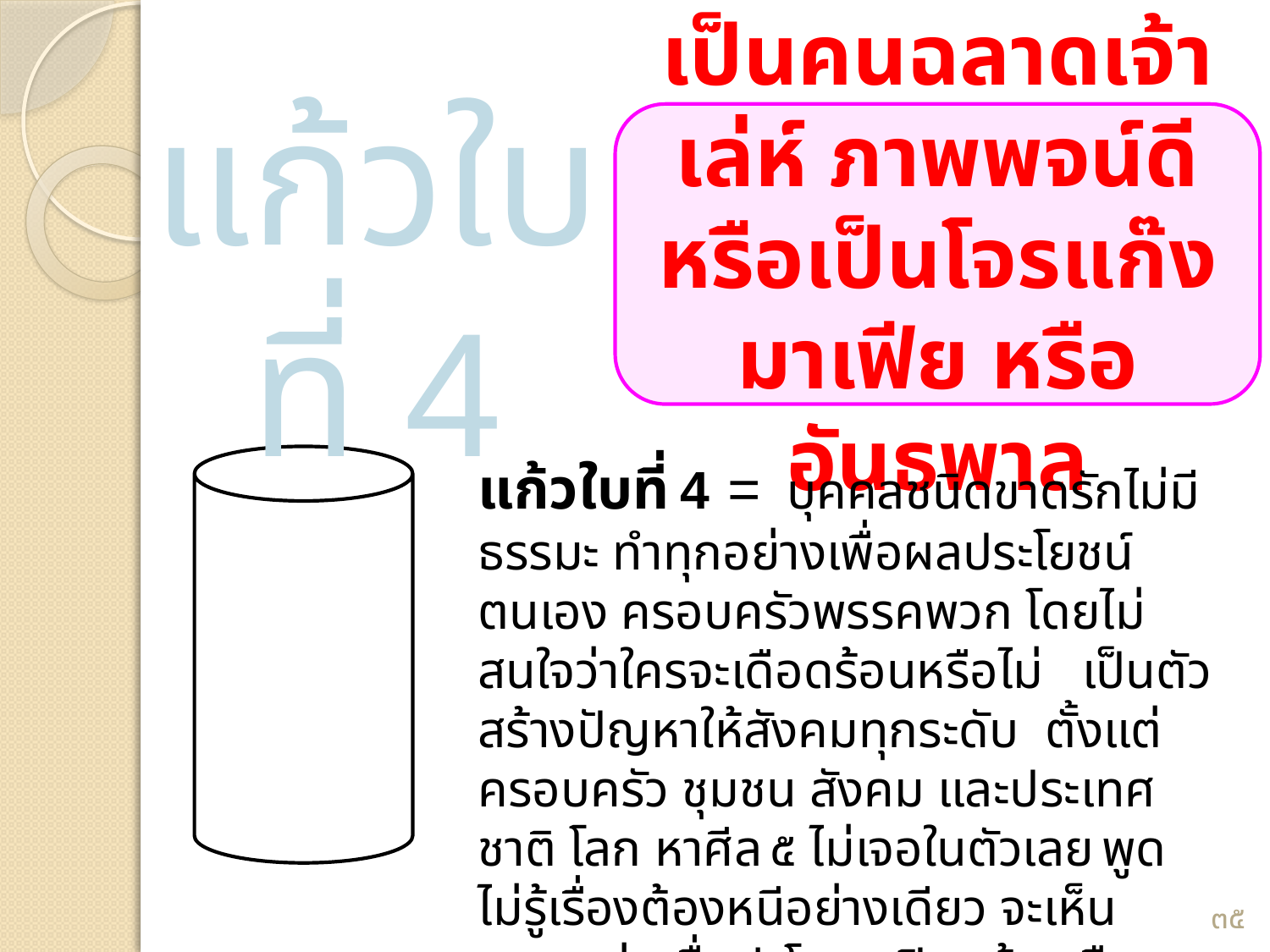

แก้วใบ
ที่ 4
เป็นคนฉลาดเจ้าเล่ห์ ภาพพจน์ดี หรือเป็นโจรแก๊งมาเฟีย หรืออันธพาล

แก้วใบที่ 4  =  บุคคลชนิดขาดรักไม่มีธรรมะ ทำทุกอย่างเพื่อผลประโยชน์ตนเอง ครอบครัวพรรคพวก โดยไม่สนใจว่าใครจะเดือดร้อนหรือไม่   เป็นตัวสร้างปัญหาให้สังคมทุกระดับ  ตั้งแต่ ครอบครัว ชุมชน สังคม และประเทศชาติ โลก หาศีล ๕ ไม่เจอในตัวเลย พูดไม่รู้เรื่องต้องหนีอย่างเดียว จะเห็นธรรมะต่อเมื่อฝาโลงจะปิดหน้าเหลือจมูกหายใจอยู่รูเดียว
๓๕